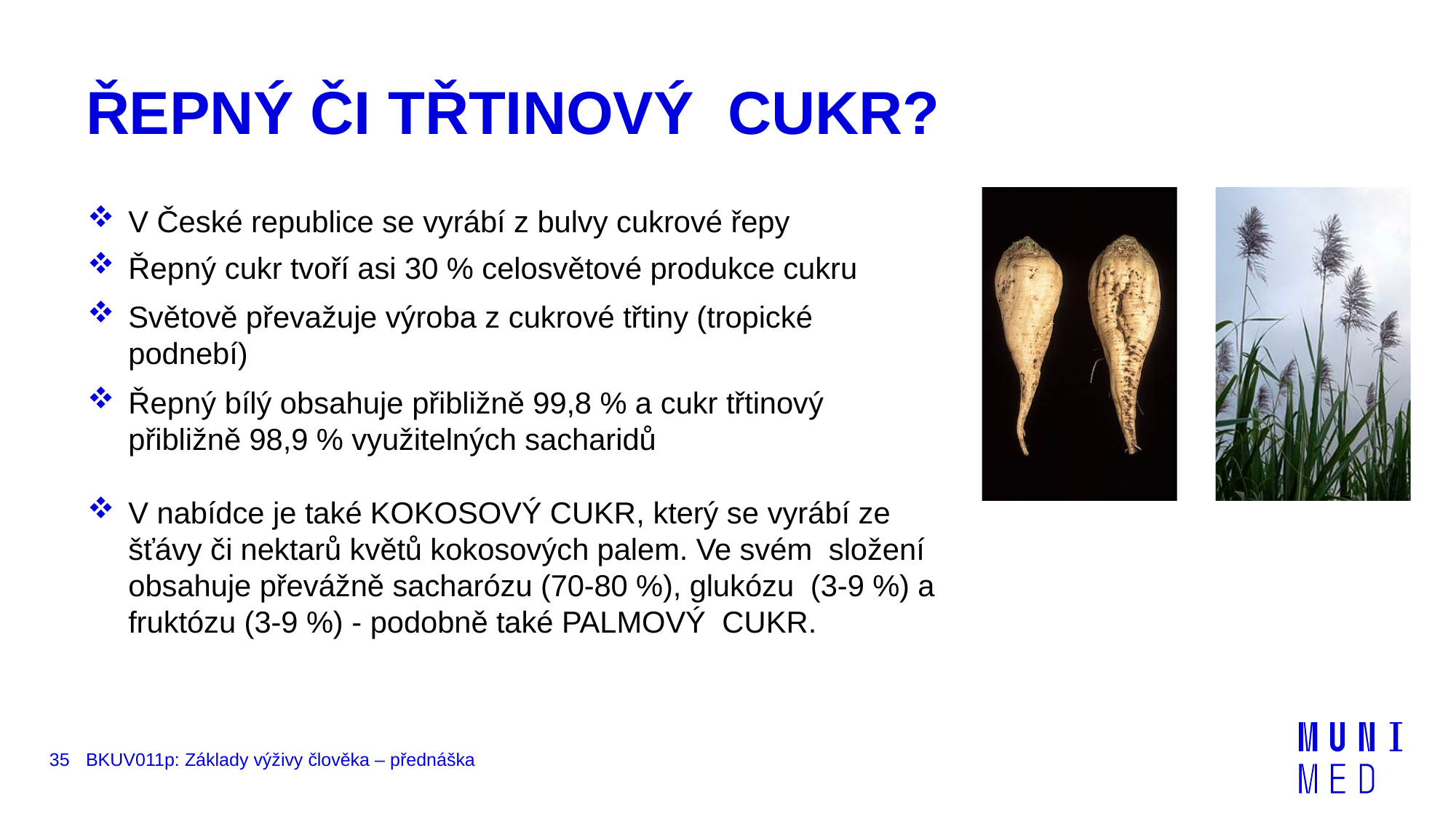

# ŘEPNÝ ČI TŘTINOVÝ  CUKR?

V České republice se vyrábí z bulvy cukrové řepy
Řepný cukr tvoří asi 30 % celosvětové produkce cukru
Světově převažuje výroba z cukrové třtiny (tropické  podnebí)
Řepný bílý obsahuje přibližně 99,8 % a cukr třtinový přibližně 98,9 % využitelných sacharidů

V nabídce je také KOKOSOVÝ CUKR, který se vyrábí ze  šťávy či nektarů květů kokosových palem. Ve svém  složení obsahuje převážně sacharózu (70-80 %), glukózu  (3-9 %) a fruktózu (3-9 %) - podobně také PALMOVÝ  CUKR.

35
BKUV011p: Základy výživy člověka – přednáška